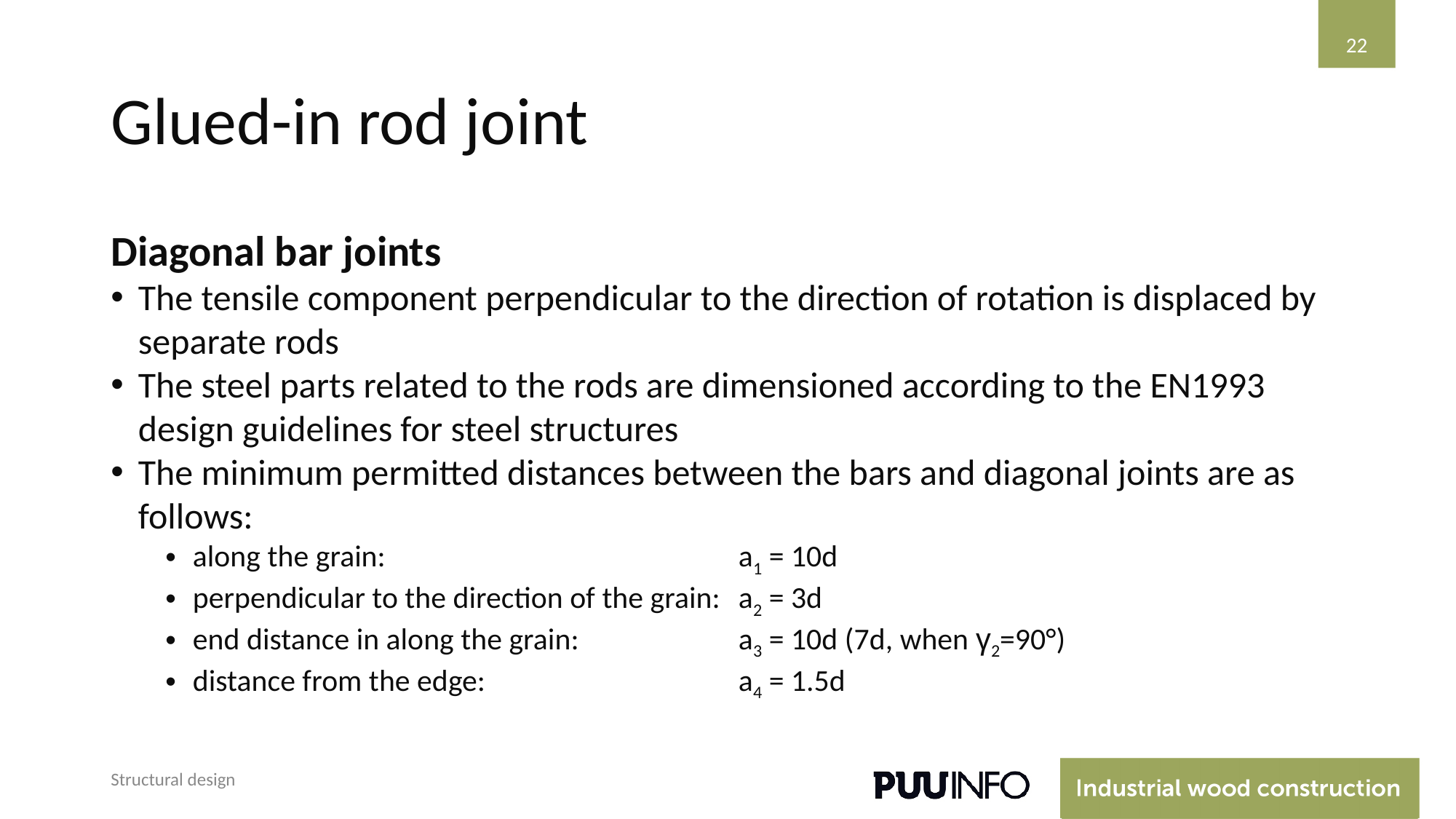

22
# Glued-in rod joint
Diagonal bar joints
The tensile component perpendicular to the direction of rotation is displaced by separate rods
The steel parts related to the rods are dimensioned according to the EN1993 design guidelines for steel structures
The minimum permitted distances between the bars and diagonal joints are as follows:
along the grain:				a1 = 10d
perpendicular to the direction of the grain:	a2 = 3d
end distance in along the grain:		a3 = 10d (7d, when γ2=90°)
distance from the edge:			a4 = 1.5d

Structural design